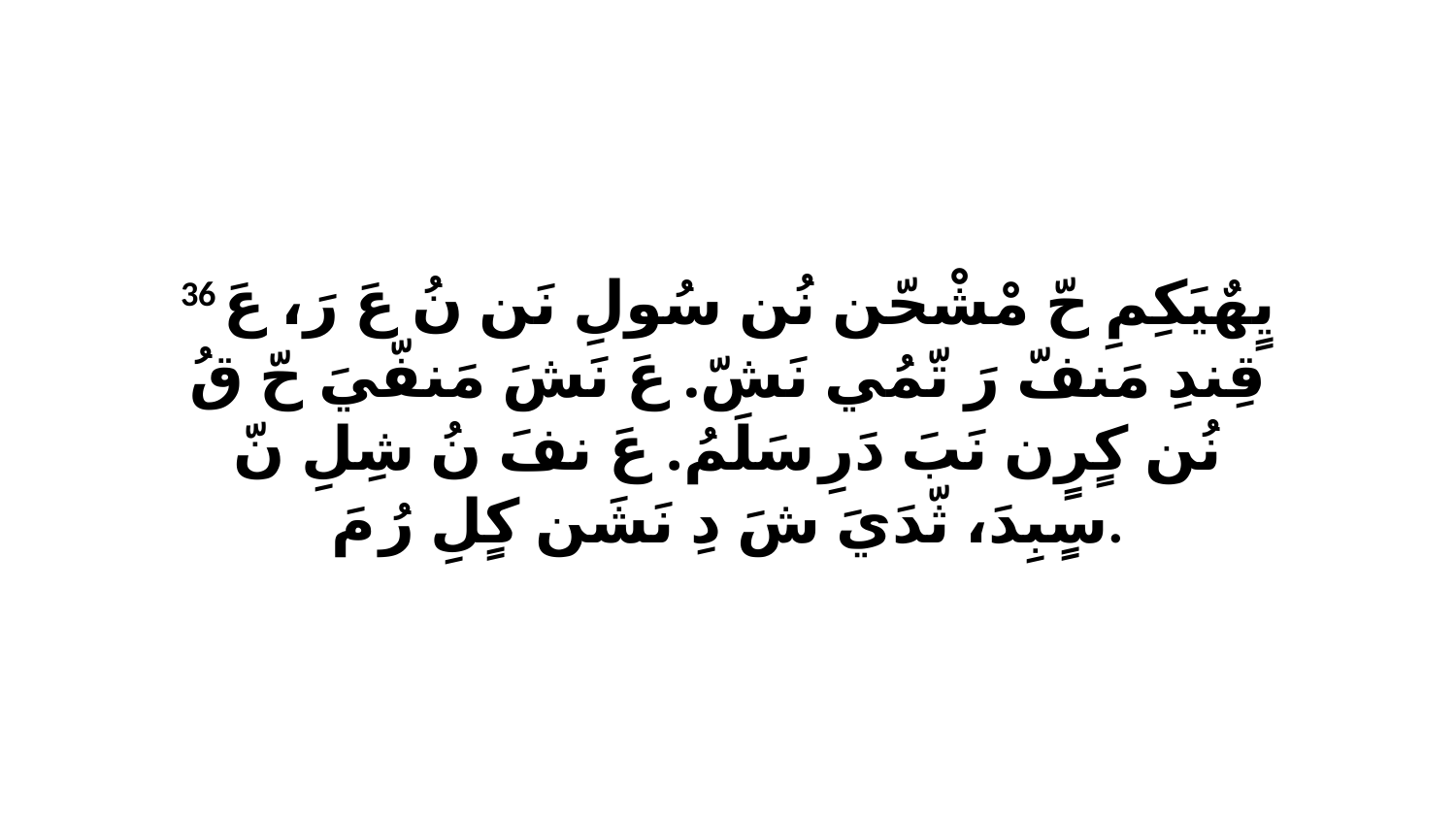

36 يٍهٌيَكِمِ حّ مْشْحّن نُن سُولِ نَن نُ عَ رَ، عَ قِندِ مَنفّ رَ تّمُي نَشّ. عَ نَشَ مَنفّيَ حّ قُ نُن كٍرٍن نَبَ دَرِ سَلَمُ. عَ نفَ نُ شِلِ نّ سٍبِدَ، ثّدَيَ شَ دِ نَشَن كٍلِ رُ مَ.